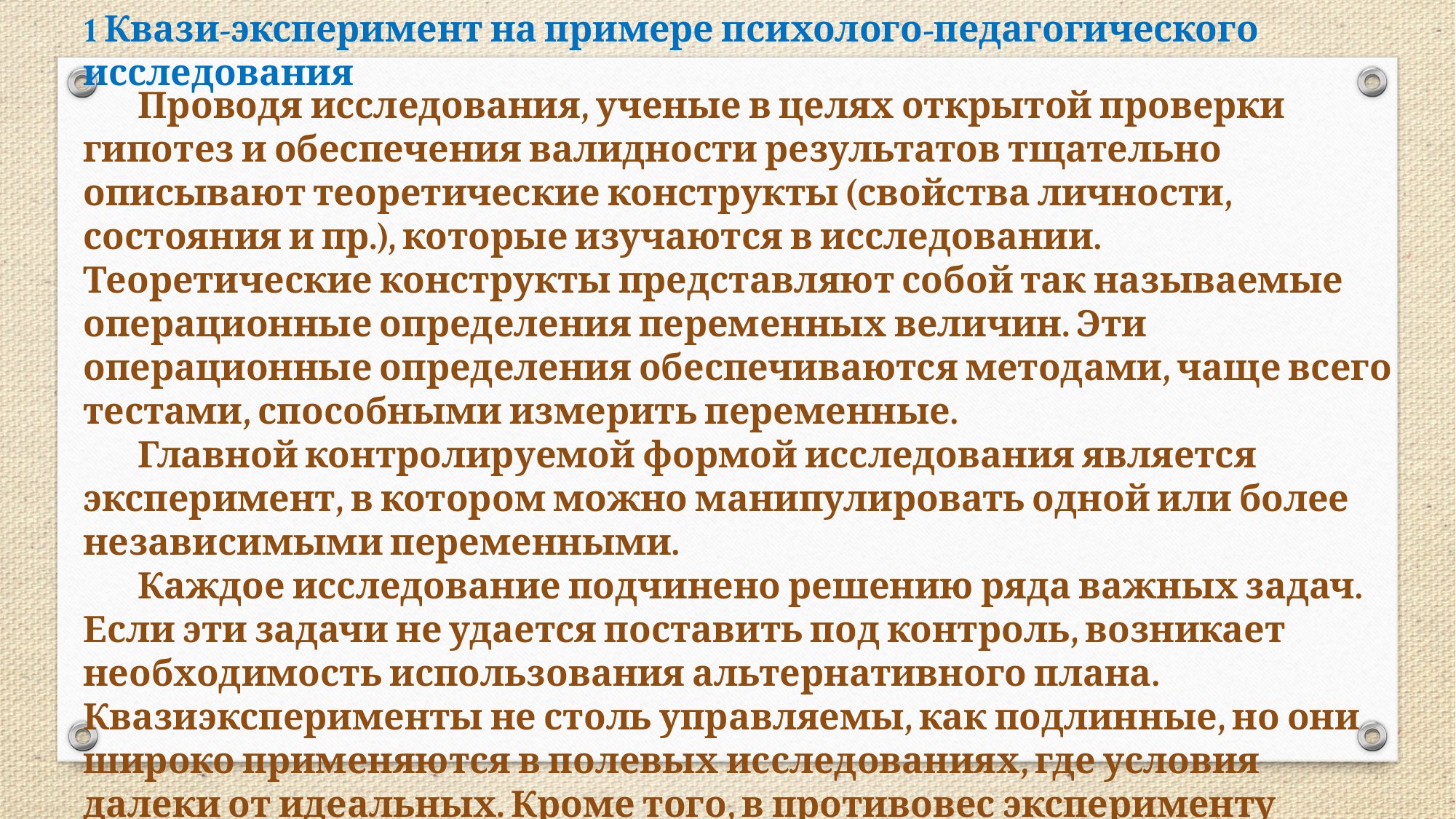

1 Квази-эксперимент на примере психолого-педагогического исследования
Проводя исследования, ученые в целях открытой проверки гипотез и обеспечения валидности результатов тщательно описывают теоретические конструкты (свойства личности, состояния и пр.), которые изучаются в исследовании. Теоретические конструкты представляют собой так называемые операционные определения переменных величин. Эти операционные определения обеспечиваются методами, чаще всего тестами, способными измерить переменные.
Главной контролируемой формой исследования является эксперимент, в котором можно манипулировать одной или более независимыми переменными.
Каждое исследование подчинено решению ряда важных задач. Если эти задачи не удается поставить под контроль, возникает необходимость использования альтернативного плана. Квазиэксперименты не столь управляемы, как подлинные, но они широко применяются в полевых исследованиях, где условия далеки от идеальных. Кроме того, в противовес эксперименту можно использовать неэкспериментальные методы.